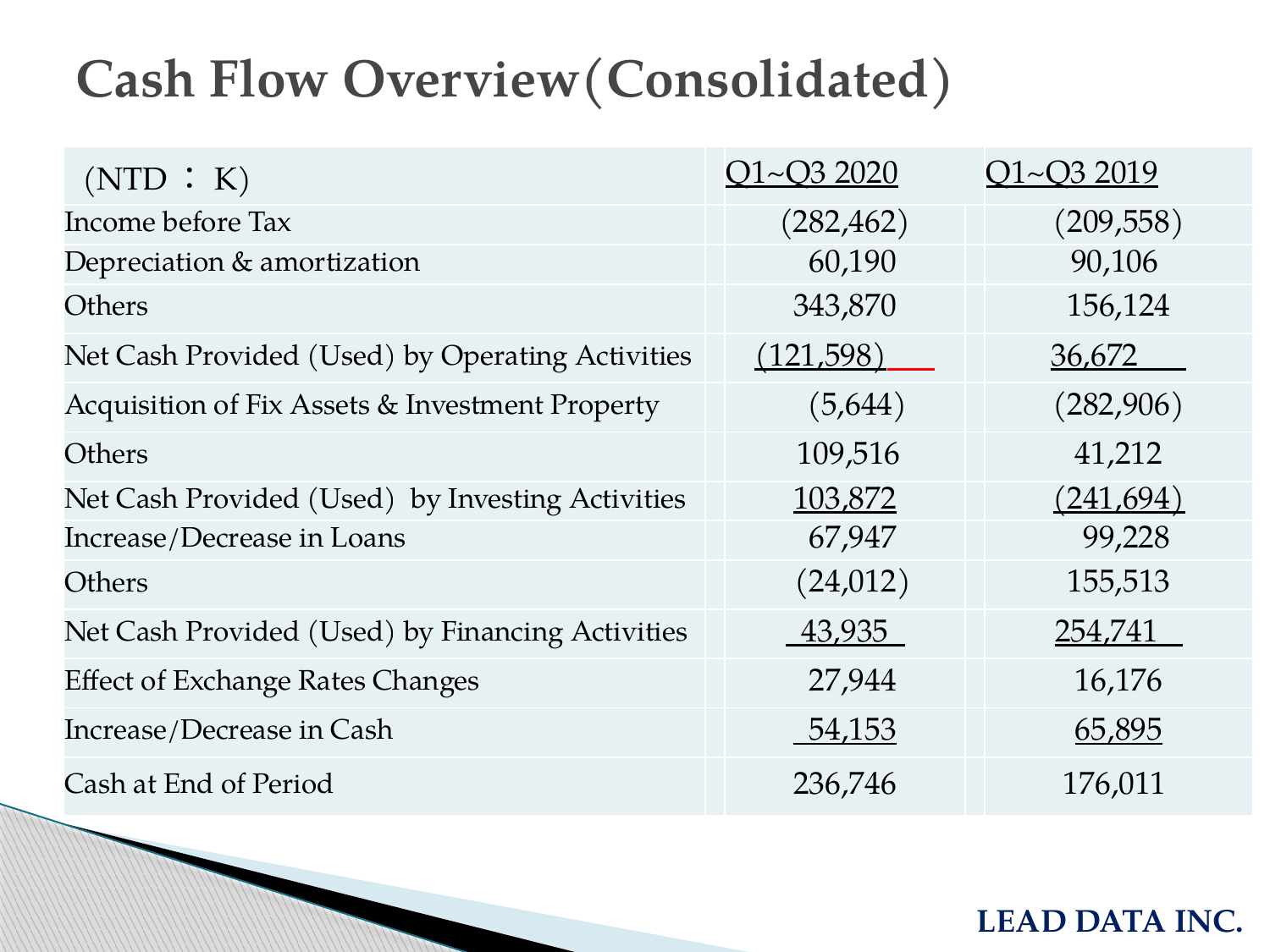

Cash Flow Overview(Consolidated)

| (NTD：K) |  | Q1~Q3 2020 |  | Q1~Q3 2019 |
| --- | --- | --- | --- | --- |
| Income before Tax |  | (282,462) |  | (209,558) |
| Depreciation & amortization |  | 60,190 |  | 90,106 |
| Others |  | 343,870 |  | 156,124 |
| Net Cash Provided (Used) by Operating Activities |  | (121,598) |  | 36,672 |
| Acquisition of Fix Assets & Investment Property |  | (5,644) |  | (282,906) |
| Others |  | 109,516 |  | 41,212 |
| Net Cash Provided (Used) by Investing Activities |  | 103,872 |  | (241,694) |
| Increase/Decrease in Loans |  | 67,947 |  | 99,228 |
| Others |  | (24,012) |  | 155,513 |
| Net Cash Provided (Used) by Financing Activities |  | 43,935 |  | 254,741 |
| Effect of Exchange Rates Changes |  | 27,944 |  | 16,176 |
| Increase/Decrease in Cash |  | 54,153 |  | 65,895 |
| Cash at End of Period |  | 236,746 |  | 176,011 |
LEAD DATA INC.